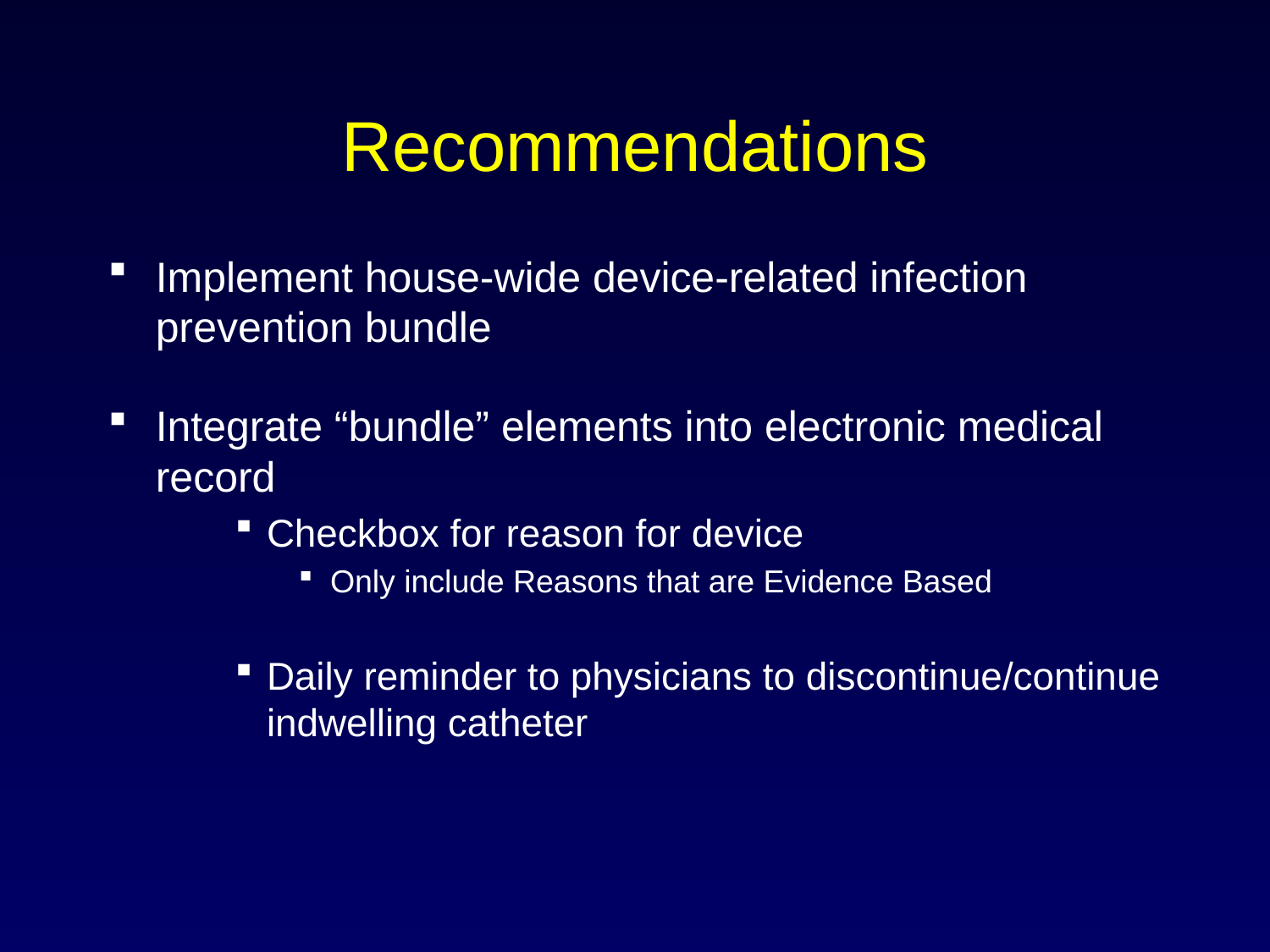

# Recommendations
Implement house-wide device-related infection prevention bundle

Integrate “bundle” elements into electronic medical record
Checkbox for reason for device
Only include Reasons that are Evidence Based

Daily reminder to physicians to discontinue/continue indwelling catheter